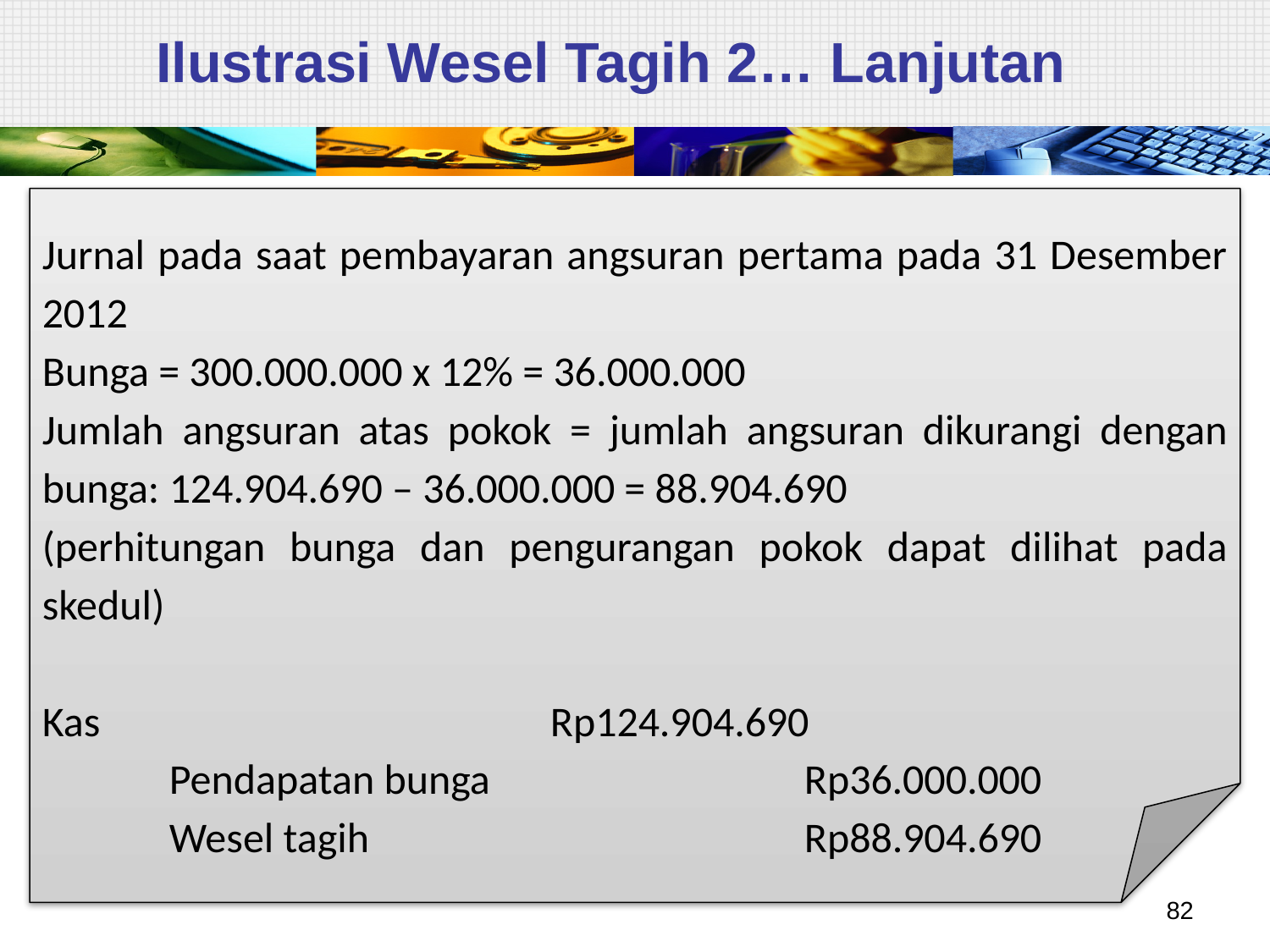

# Ilustrasi Wesel Tagih 2… Lanjutan

Jurnal pada saat pembayaran angsuran pertama pada 31 Desember 2012
Bunga = 300.000.000 x 12% = 36.000.000
Jumlah angsuran atas pokok = jumlah angsuran dikurangi dengan bunga: 124.904.690 – 36.000.000 = 88.904.690
(perhitungan bunga dan pengurangan pokok dapat dilihat pada skedul)

Kas				Rp124.904.690
	Pendapatan bunga			Rp36.000.000
	Wesel tagih				Rp88.904.690
82